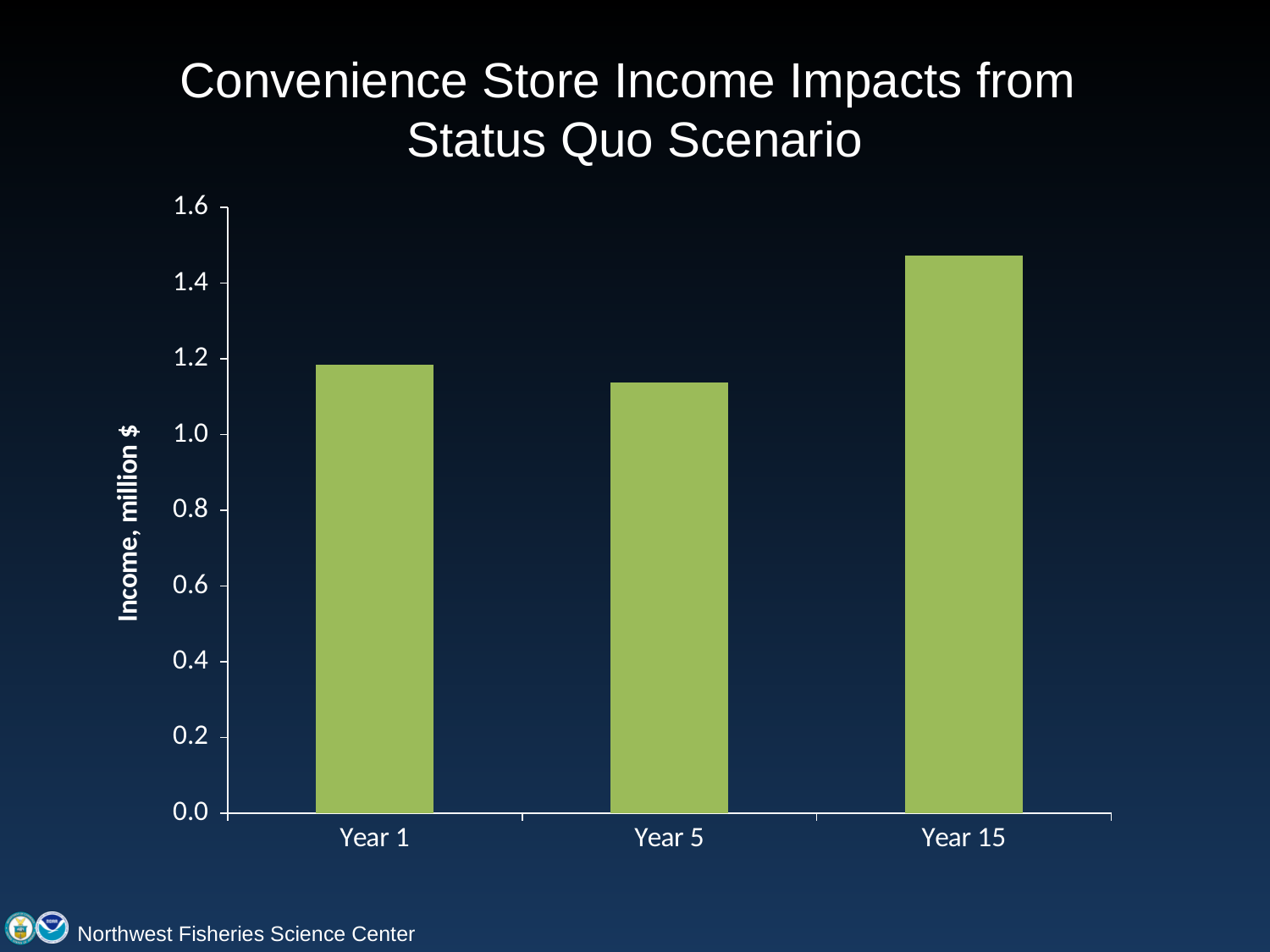

Convenience Store Income Impacts from
Status Quo Scenario

### Chart

| Category |  |
|---|---|
| Year 1 | 1.184508 |
| Year 5 | 1.136694333268614 |
| Year 15 | 1.47197640055634 |